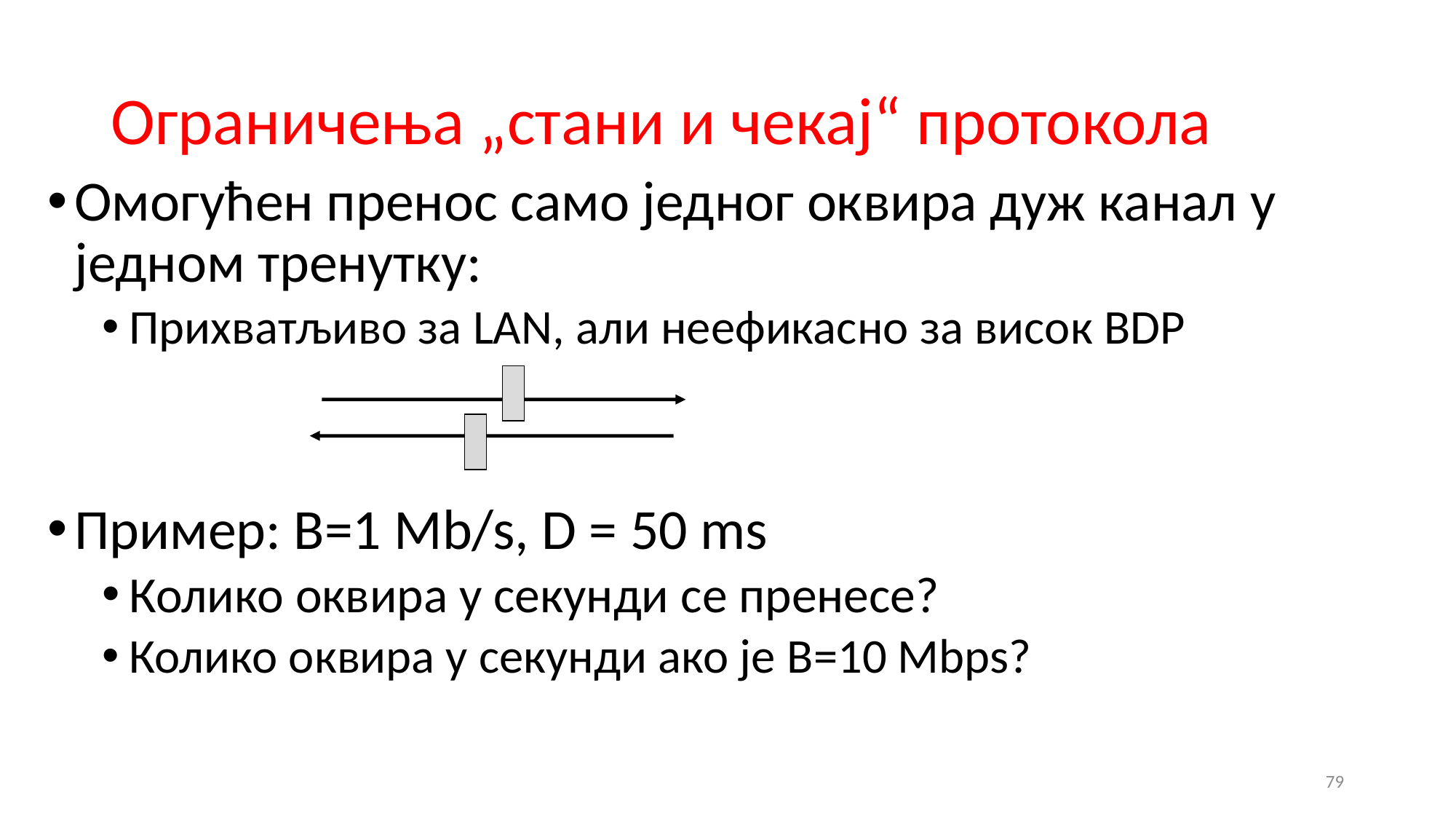

# Ограничења „стани и чекај“ протокола
Омогућен пренос само једног оквира дуж канал у једном тренутку:
Прихватљиво за LAN, али неефикасно за висок BDP

Пример: B=1 Mb/s, D = 50 ms
Колико оквира у секунди се пренесе?
Колико оквира у секунди ако је B=10 Mbps?

79